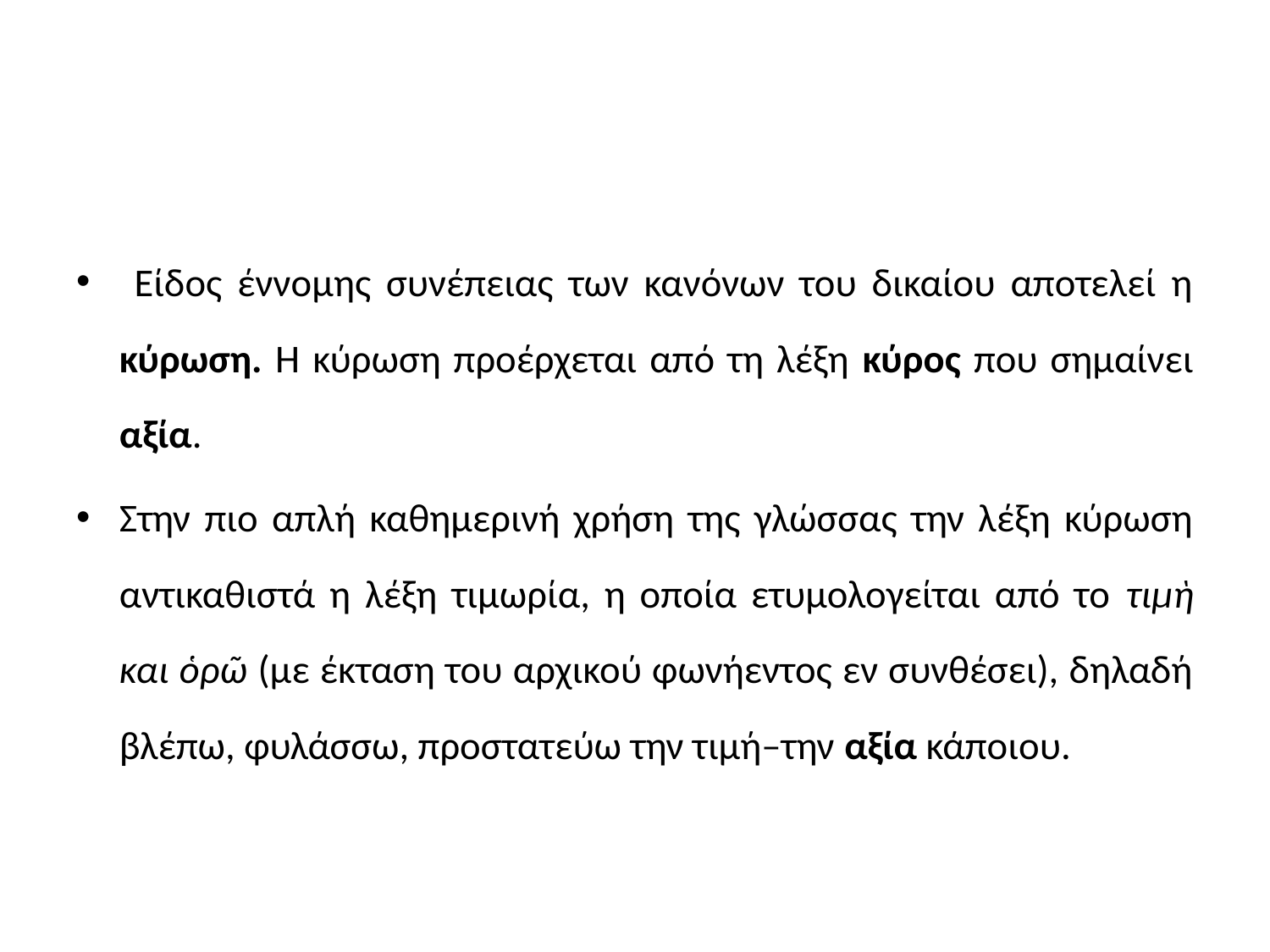

#
 Είδος έννομης συνέπειας των κανόνων του δικαίου αποτελεί η κύρωση. Η κύρωση προέρχεται από τη λέξη κύρος που σημαίνει αξία.
Στην πιο απλή καθημερινή χρήση της γλώσσας την λέξη κύρωση αντικαθιστά η λέξη τιμωρία, η οποία ετυμολογείται από το τιμὴ και ὁρῶ (με έκταση του αρχικού φωνήεντος εν συνθέσει), δηλαδή βλέπω, φυλάσσω, προστατεύω την τιμή–την αξία κάποιου.